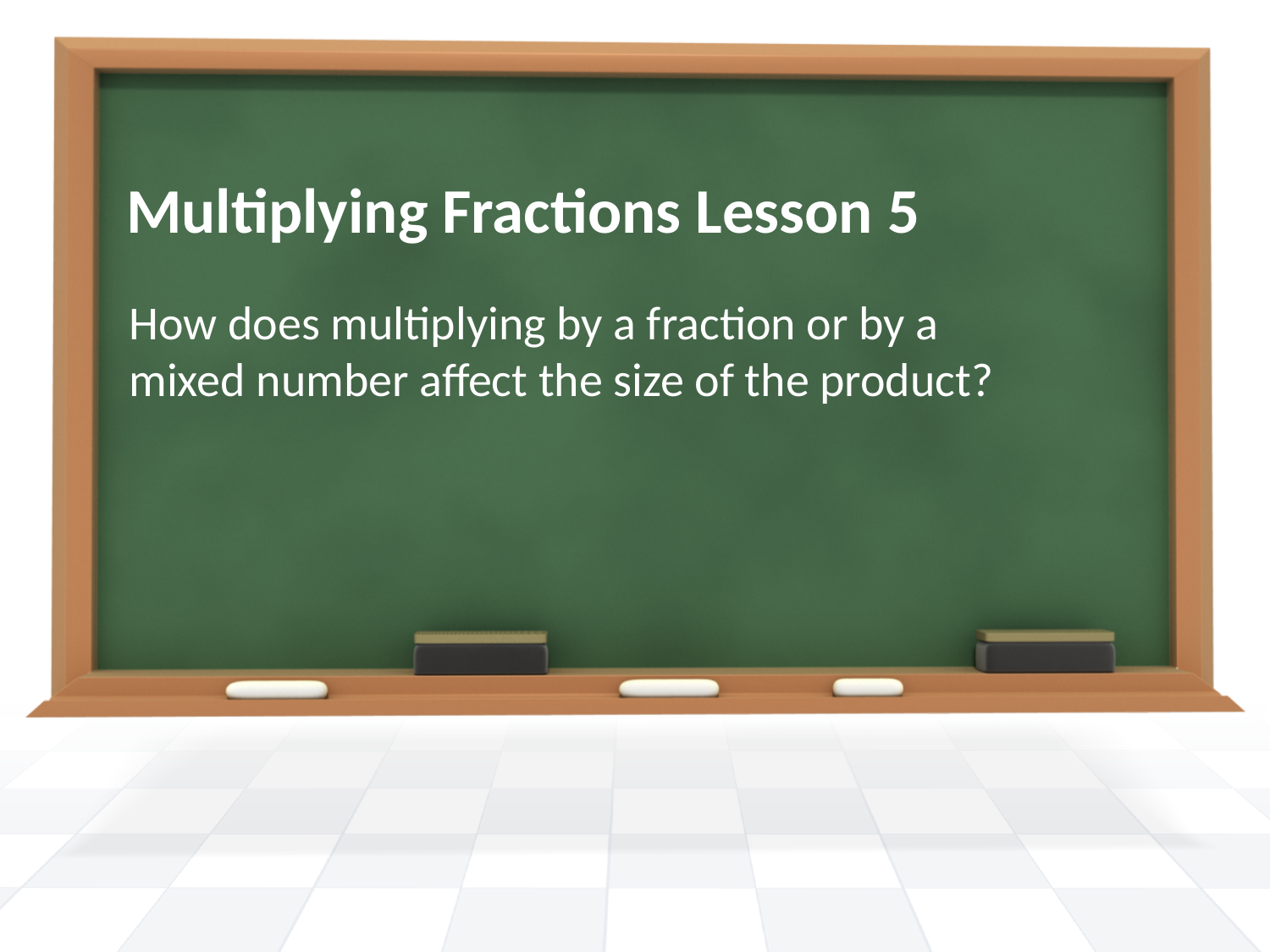

# Multiplying Fractions Lesson 5
How does multiplying by a fraction or by a mixed number affect the size of the product?